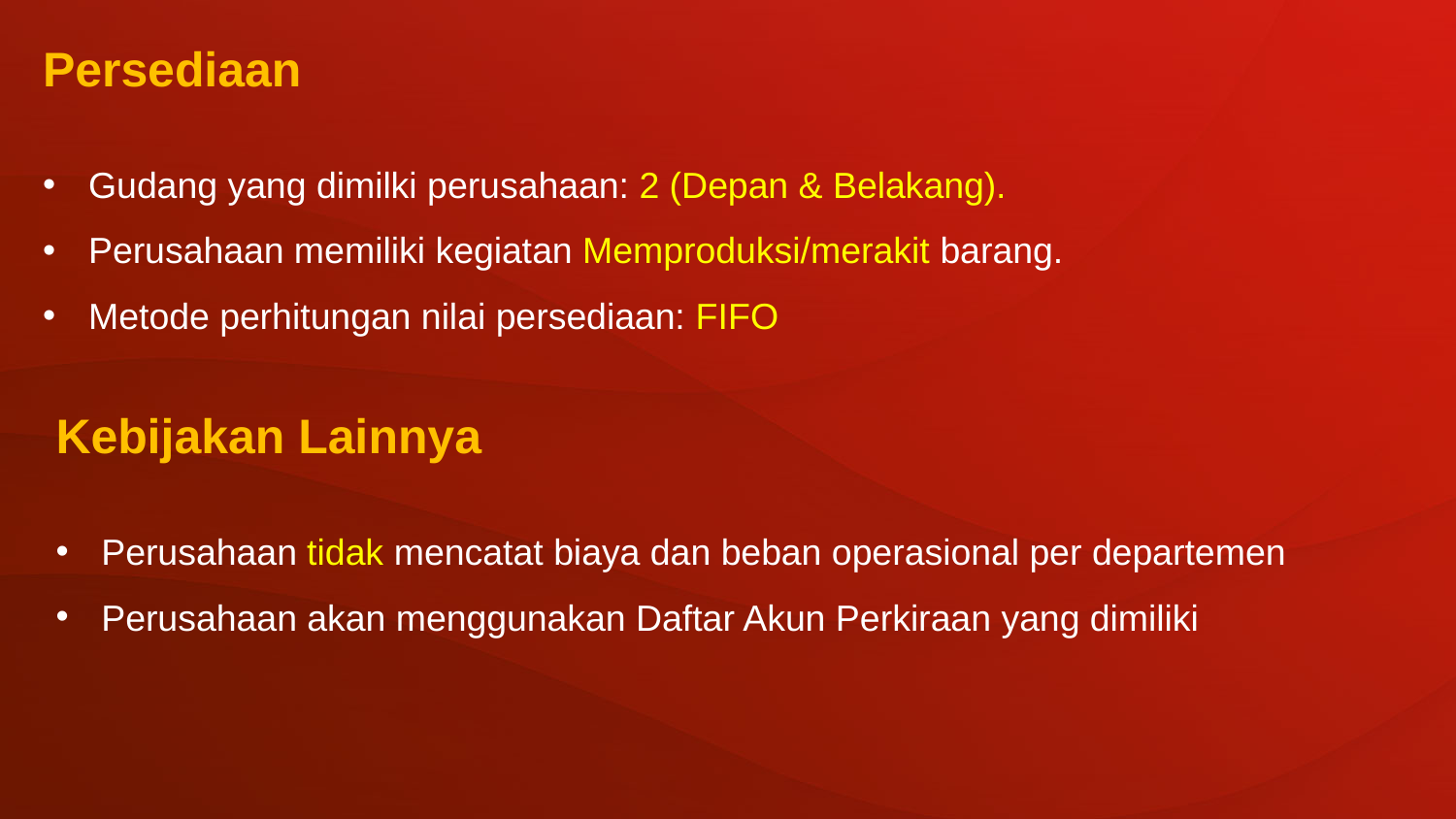

Persediaan

Gudang yang dimilki perusahaan: 2 (Depan & Belakang).
Perusahaan memiliki kegiatan Memproduksi/merakit barang.
Metode perhitungan nilai persediaan: FIFO
Kebijakan Lainnya

Perusahaan tidak mencatat biaya dan beban operasional per departemen
Perusahaan akan menggunakan Daftar Akun Perkiraan yang dimiliki